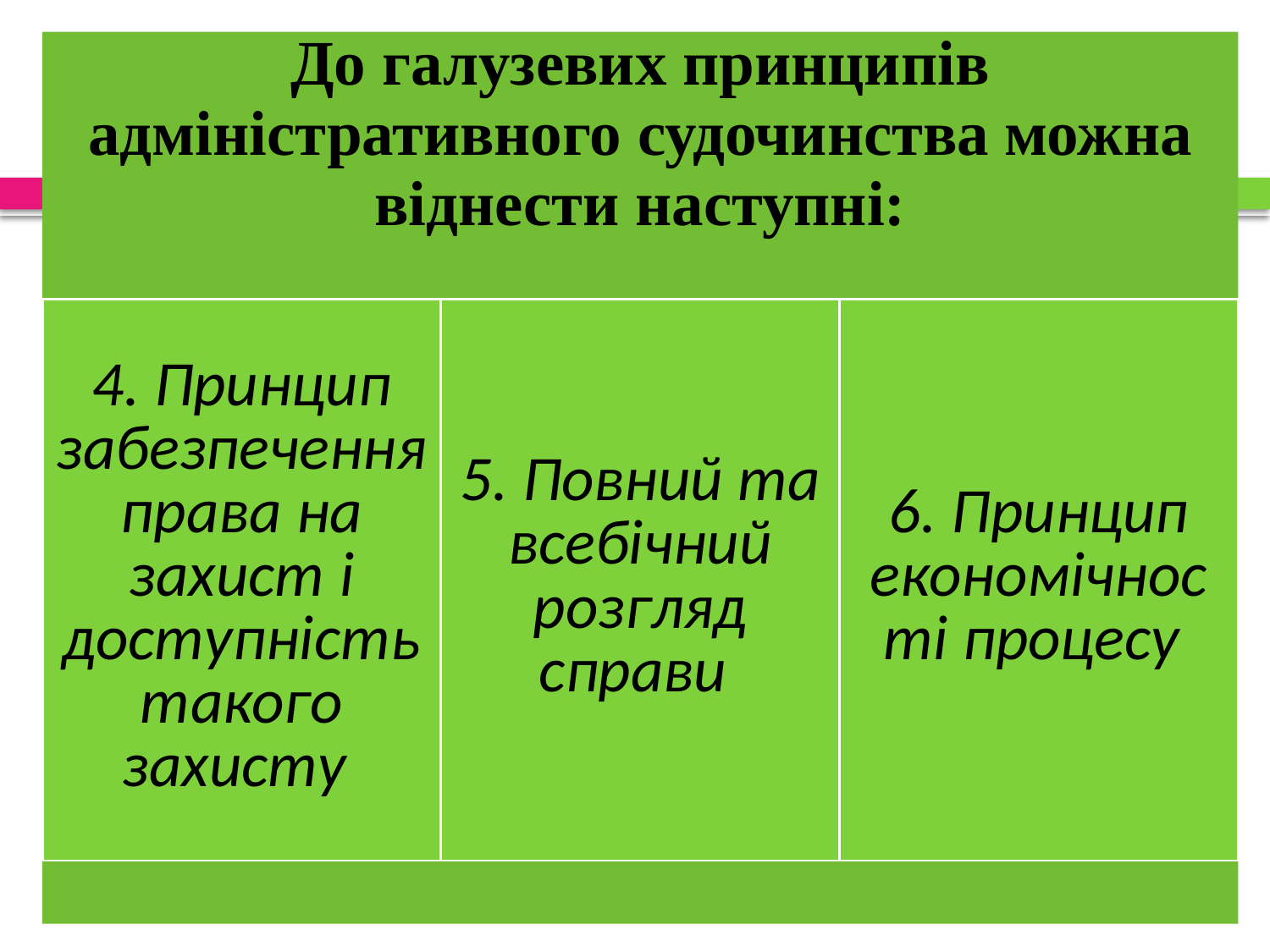

До галузевих принципів адміністративного судочинства можна віднести наступні:
#